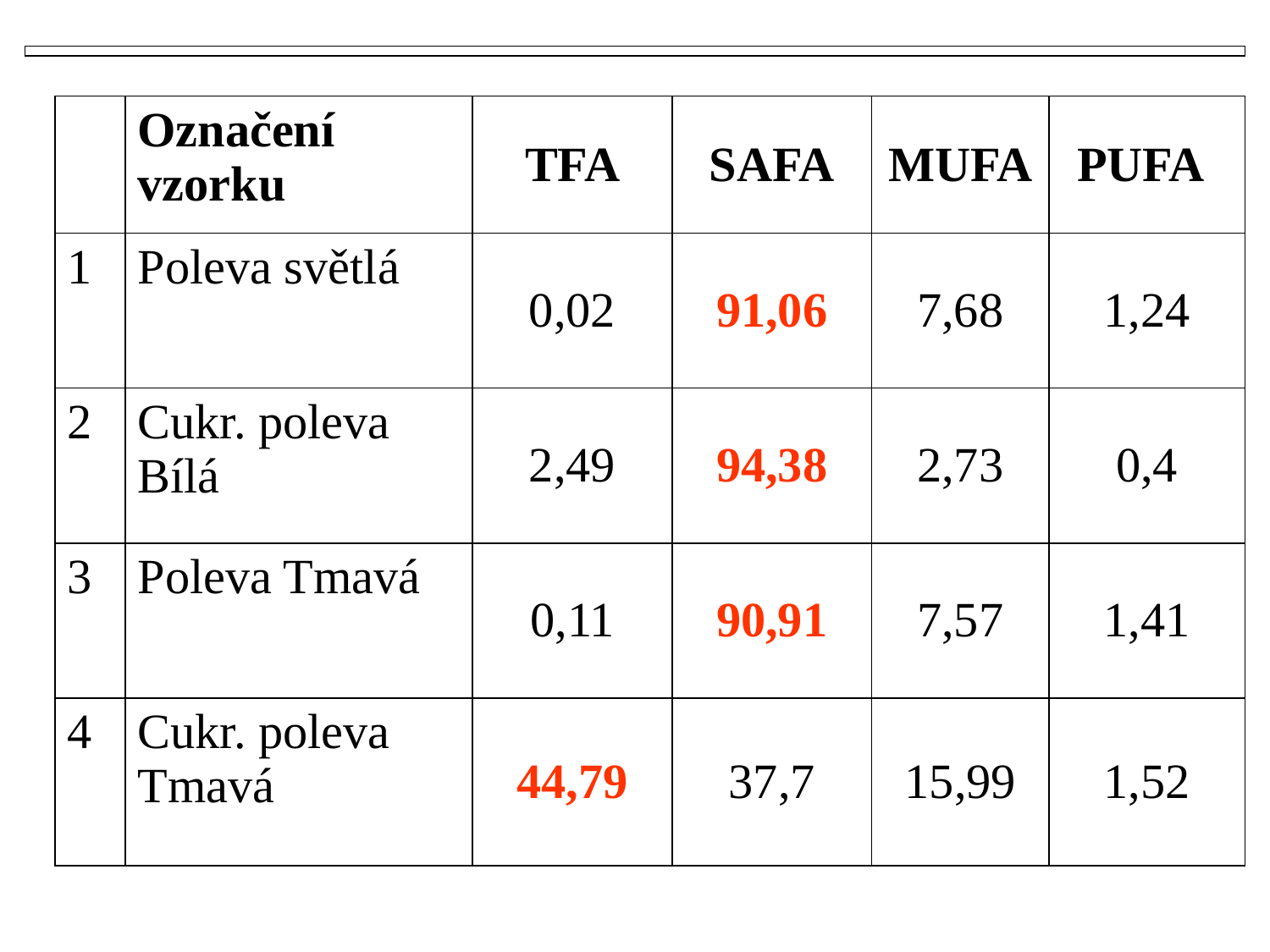

|  | Označení vzorku | TFA | SAFA | MUFA | PUFA |
| --- | --- | --- | --- | --- | --- |
| 1 | Poleva světlá | 0,02 | 91,06 | 7,68 | 1,24 |
| 2 | Cukr. poleva Bílá | 2,49 | 94,38 | 2,73 | 0,4 |
| 3 | Poleva Tmavá | 0,11 | 90,91 | 7,57 | 1,41 |
| 4 | Cukr. poleva Tmavá | 44,79 | 37,7 | 15,99 | 1,52 |